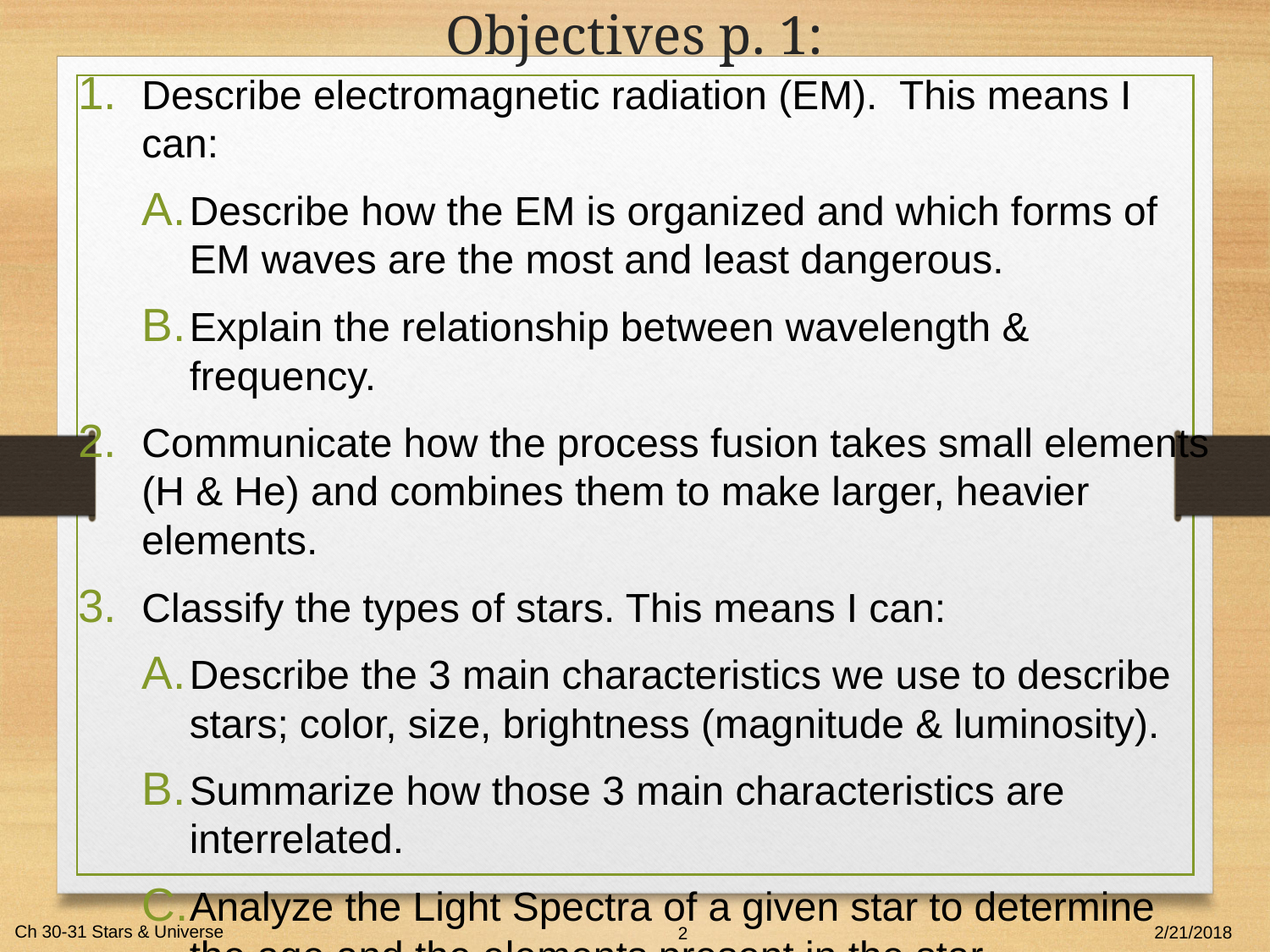

# Objectives p. 1:
Describe electromagnetic radiation (EM).  This means I can:
Describe how the EM is organized and which forms of EM waves are the most and least dangerous.
Explain the relationship between wavelength & frequency.
Communicate how the process fusion takes small elements (H & He) and combines them to make larger, heavier elements.
Classify the types of stars. This means I can:
Describe the 3 main characteristics we use to describe stars; color, size, brightness (magnitude & luminosity).
Summarize how those 3 main characteristics are interrelated.
Analyze the Light Spectra of a given star to determine the age and the elements present in the star.
Ch 30-31 Stars & Universe
2/21/2018
2